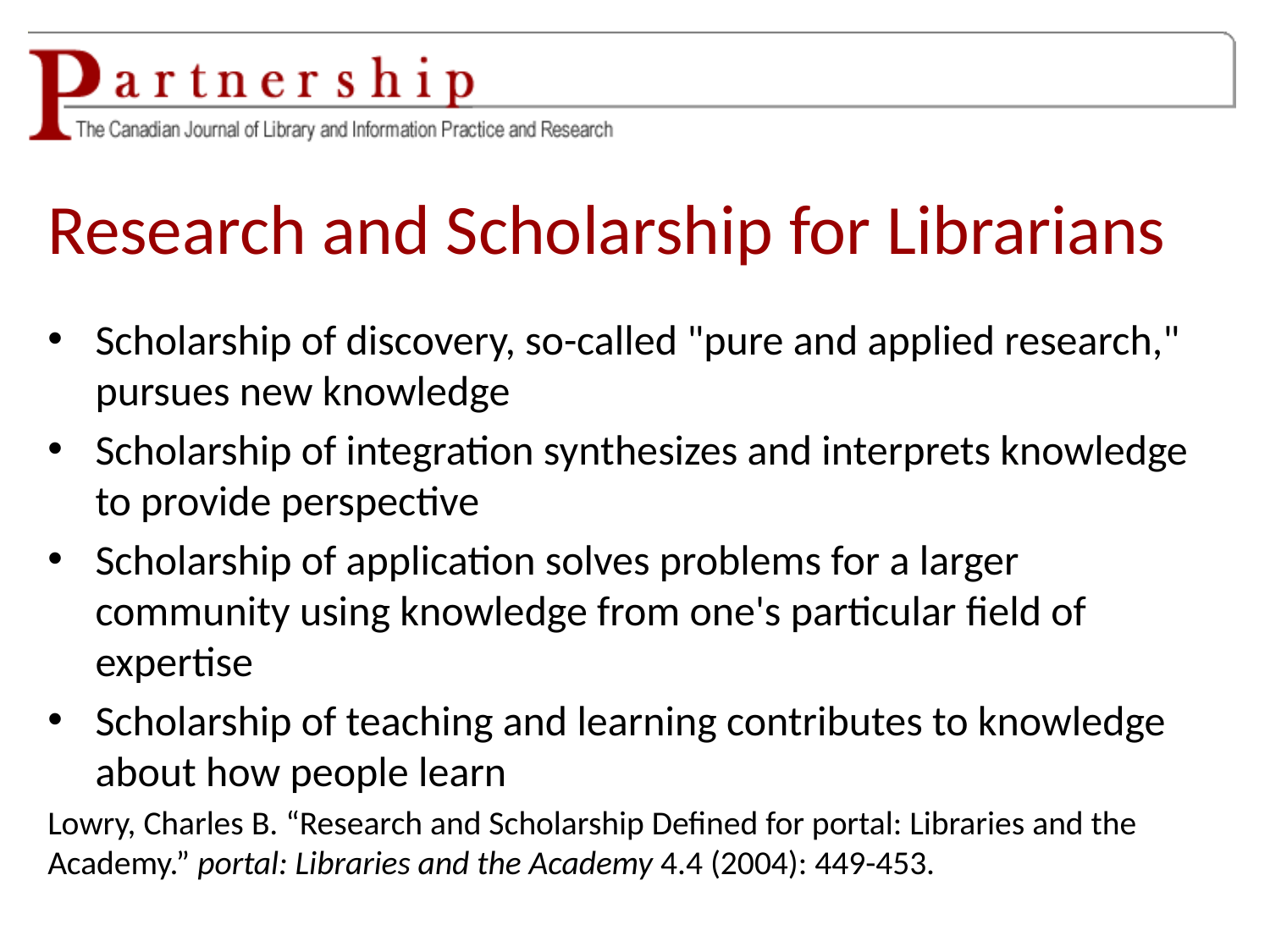

# Research and Scholarship for Librarians
Scholarship of discovery, so-called "pure and applied research," pursues new knowledge
Scholarship of integration synthesizes and interprets knowledge to provide perspective
Scholarship of application solves problems for a larger community using knowledge from one's particular field of expertise
Scholarship of teaching and learning contributes to knowledge about how people learn
Lowry, Charles B. “Research and Scholarship Defined for portal: Libraries and the Academy.” portal: Libraries and the Academy 4.4 (2004): 449-453.